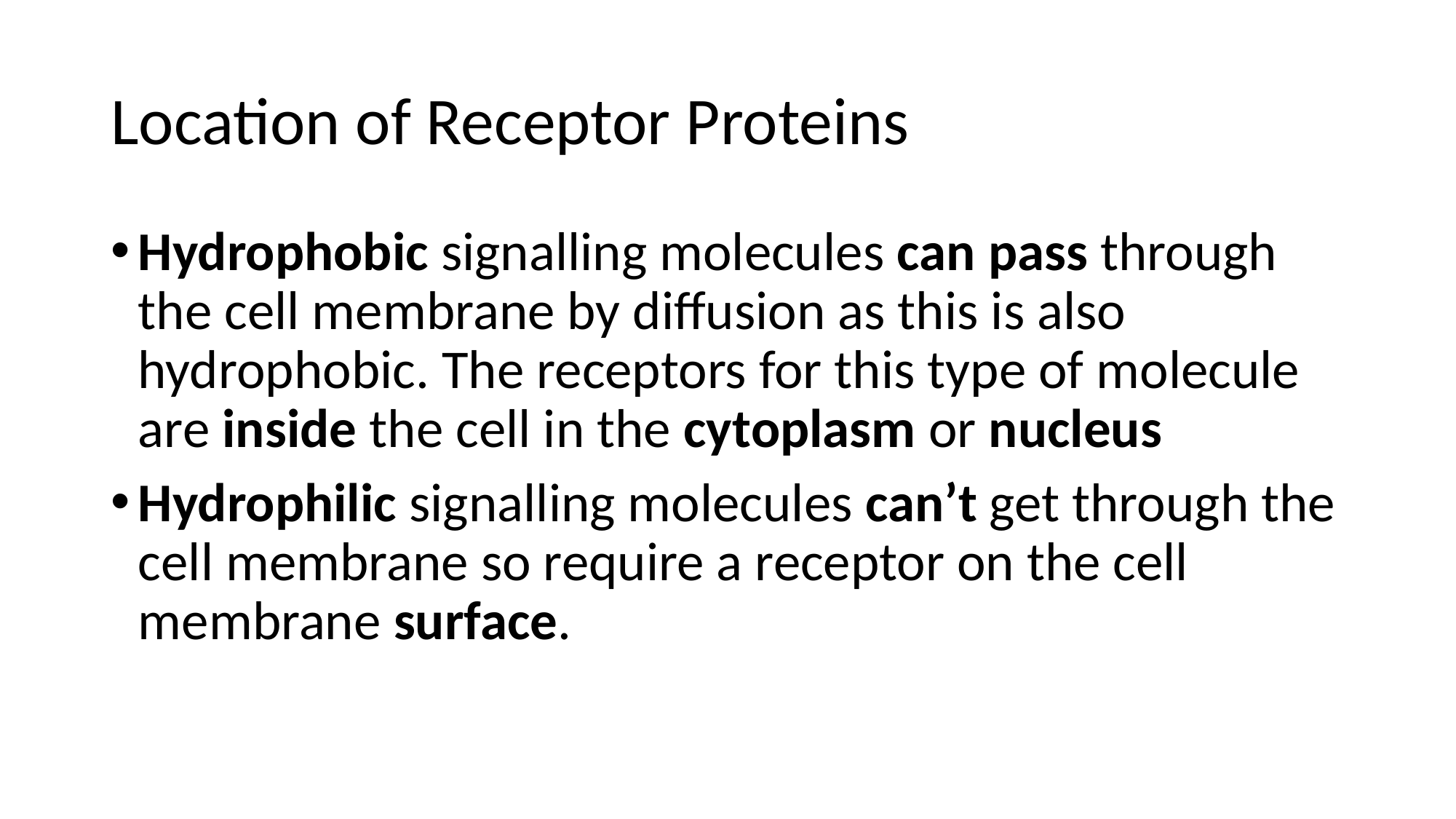

# Location of Receptor Proteins
Hydrophobic signalling molecules can pass through the cell membrane by diffusion as this is also hydrophobic. The receptors for this type of molecule are inside the cell in the cytoplasm or nucleus
Hydrophilic signalling molecules can’t get through the cell membrane so require a receptor on the cell membrane surface.